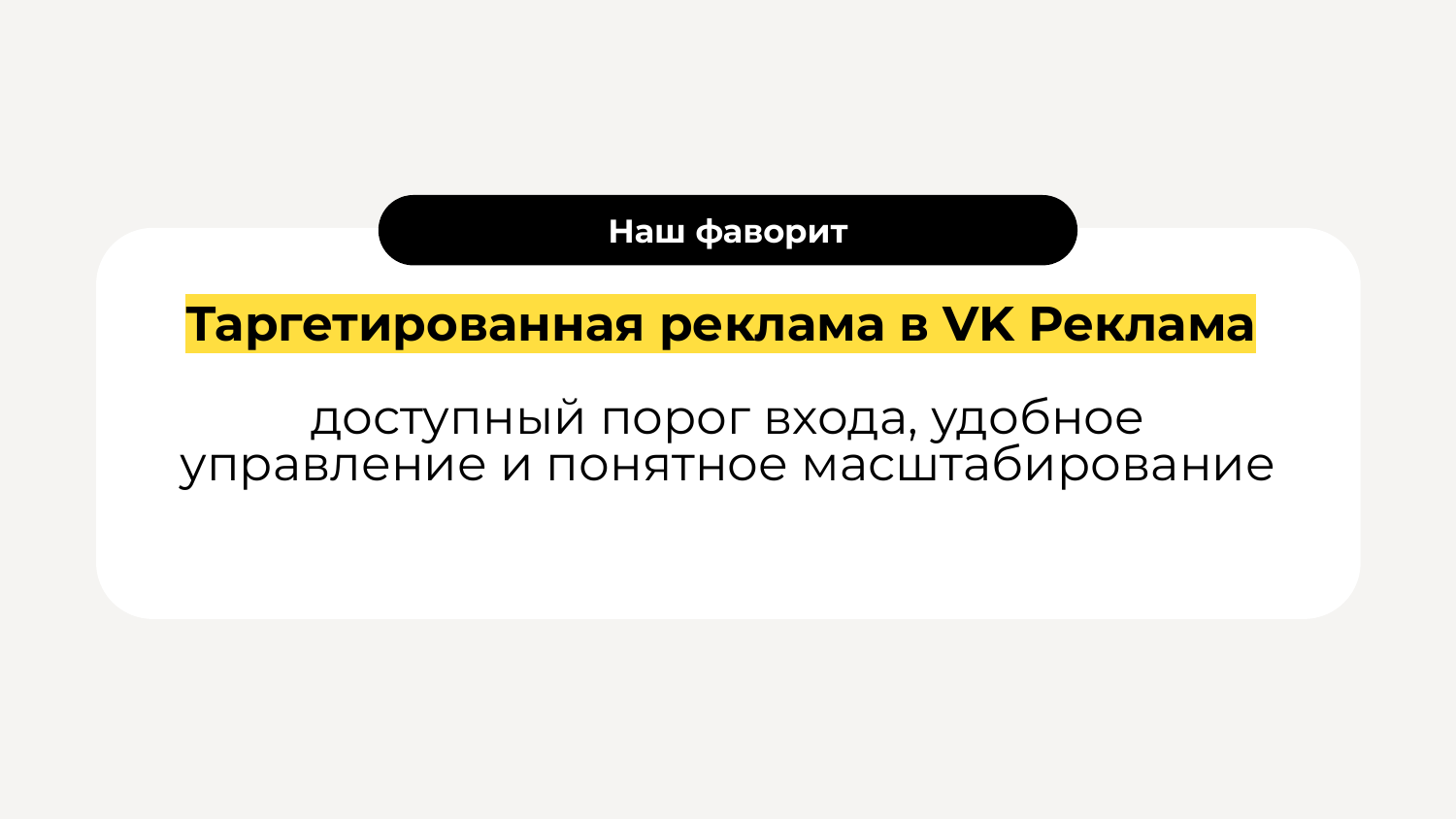

Наш фаворит

Таргетированная реклама в VK Реклама

доступный порог входа, удобное управление и понятное масштабирование